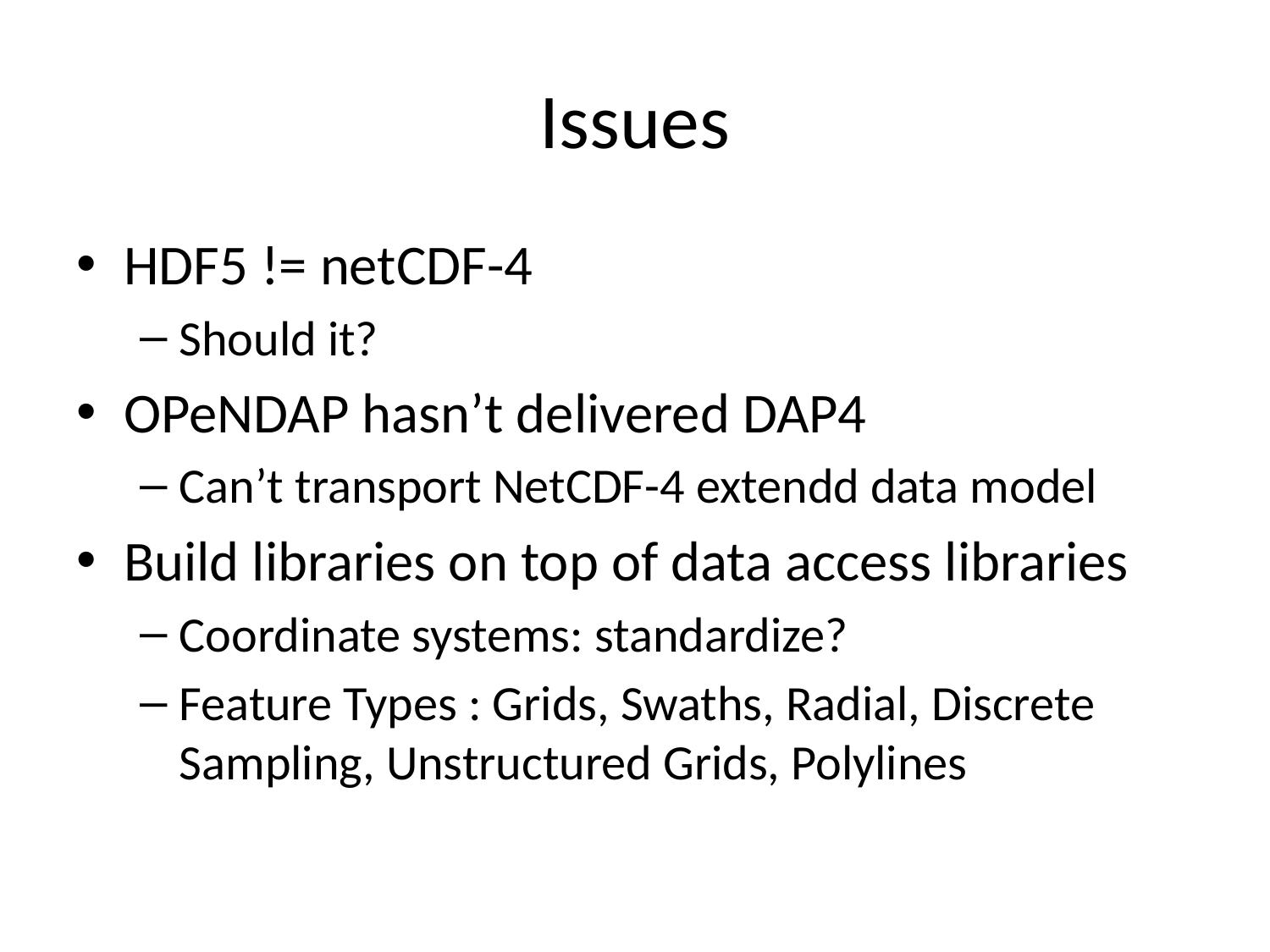

# Issues
HDF5 != netCDF-4
Should it?
OPeNDAP hasn’t delivered DAP4
Can’t transport NetCDF-4 extendd data model
Build libraries on top of data access libraries
Coordinate systems: standardize?
Feature Types : Grids, Swaths, Radial, Discrete Sampling, Unstructured Grids, Polylines